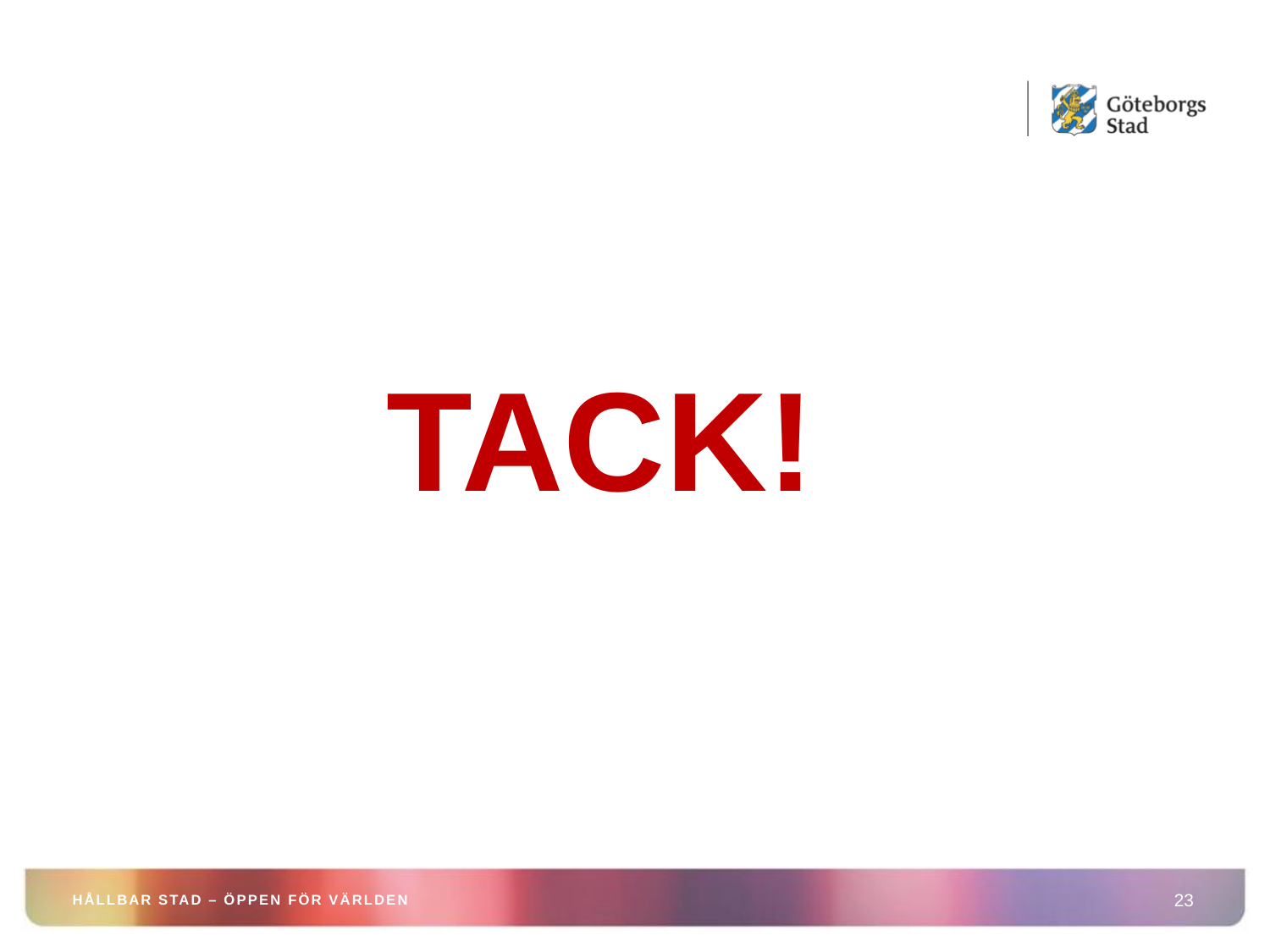

Tack!
HÅLLBAR STAD – ÖPPEN FÖR VÄRLDEN
23